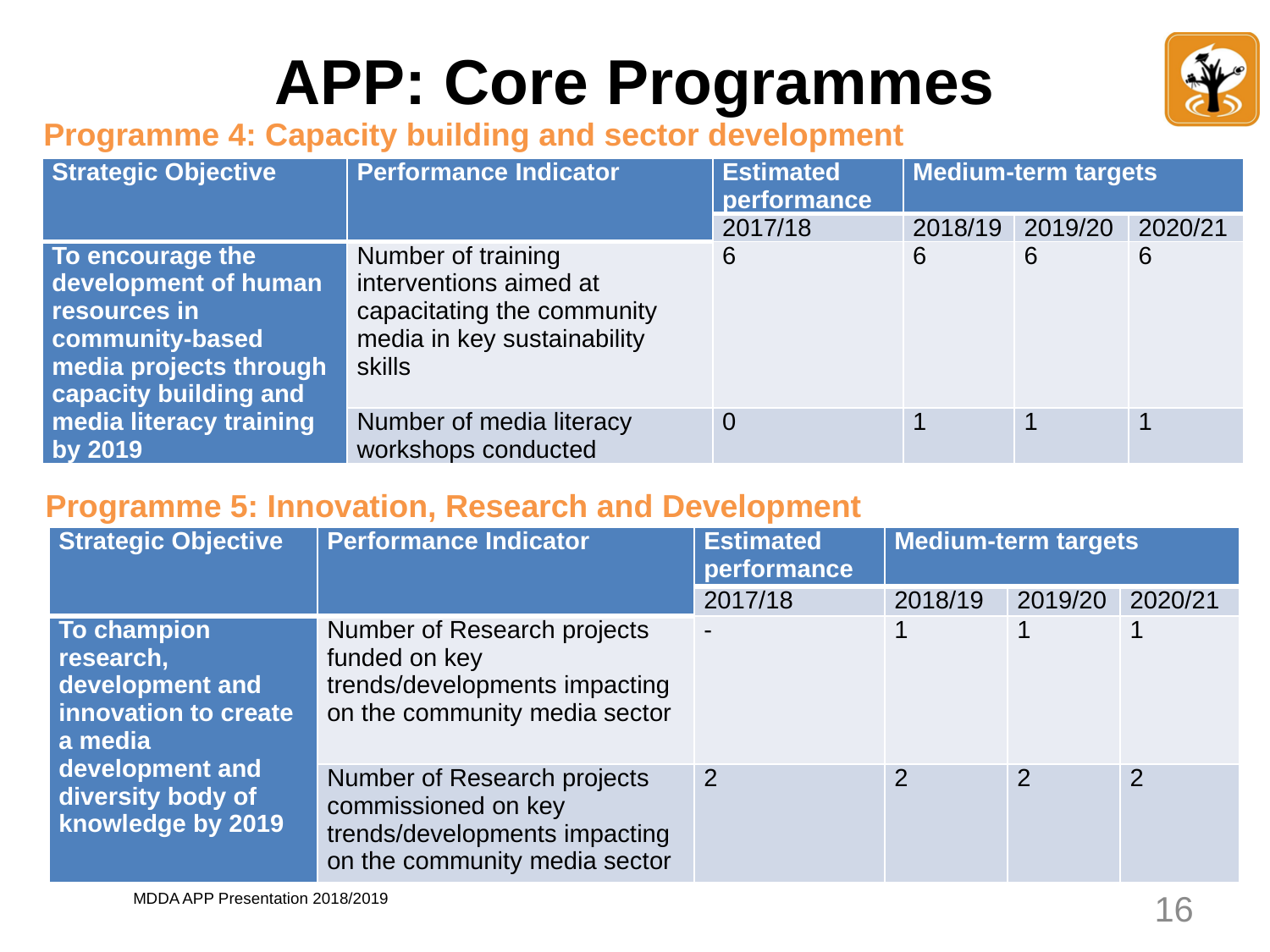

# APP: Core Programmes
Programme 4: Capacity building and sector development
| Strategic Objective | Performance Indicator | Estimated performance | Medium-term targets |  |  |
| --- | --- | --- | --- | --- | --- |
|  |  | 2017/18 | 2018/19 | 2019/20 | 2020/21 |
| To encourage the development of human resources in community-based media projects through capacity building and media literacy training by 2019 | Number of training interventions aimed at capacitating the community media in key sustainability skills | 6 | 6 | 6 | 6 |
|  | Number of media literacy workshops conducted | 0 | 1 | 1 | 1 |
Programme 5: Innovation, Research and Development
| Strategic Objective | Performance Indicator | Estimated performance | Medium-term targets |  |  |
| --- | --- | --- | --- | --- | --- |
|  |  | 2017/18 | 2018/19 | 2019/20 | 2020/21 |
| To champion research, development and innovation to create a media development and diversity body of knowledge by 2019 | Number of Research projects funded on key trends/developments impacting on the community media sector | - | 1 | 1 | 1 |
|  | Number of Research projects commissioned on key trends/developments impacting on the community media sector | 2 | 2 | 2 | 2 |
16